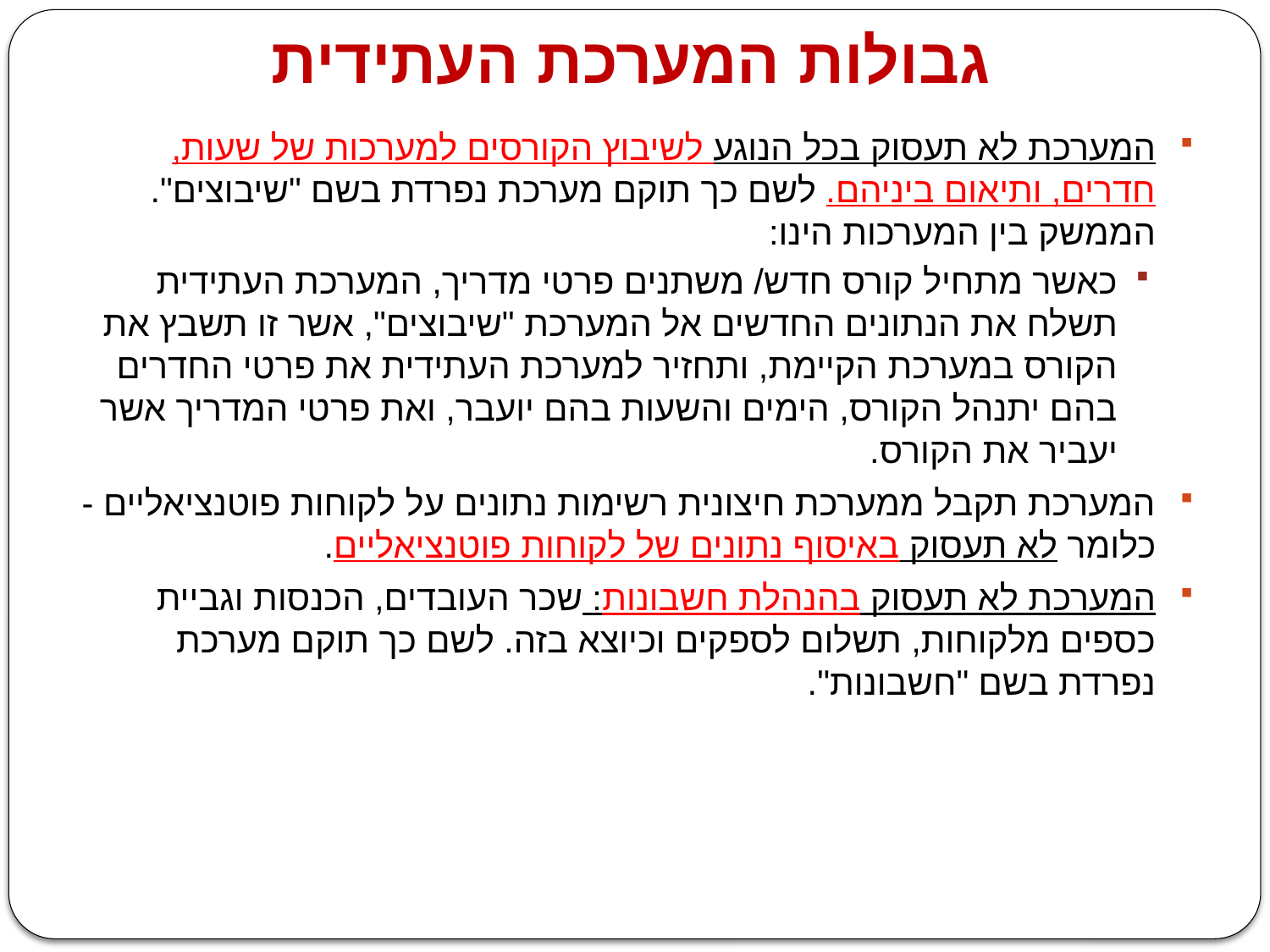

# גבולות המערכת העתידית
המערכת לא תעסוק בכל הנוגע לשיבוץ הקורסים למערכות של שעות, חדרים, ותיאום ביניהם. לשם כך תוקם מערכת נפרדת בשם "שיבוצים". הממשק בין המערכות הינו:
כאשר מתחיל קורס חדש/ משתנים פרטי מדריך, המערכת העתידית תשלח את הנתונים החדשים אל המערכת "שיבוצים", אשר זו תשבץ את הקורס במערכת הקיימת, ותחזיר למערכת העתידית את פרטי החדרים בהם יתנהל הקורס, הימים והשעות בהם יועבר, ואת פרטי המדריך אשר יעביר את הקורס.
המערכת תקבל ממערכת חיצונית רשימות נתונים על לקוחות פוטנציאליים - כלומר לא תעסוק באיסוף נתונים של לקוחות פוטנציאליים.
המערכת לא תעסוק בהנהלת חשבונות: שכר העובדים, הכנסות וגביית כספים מלקוחות, תשלום לספקים וכיוצא בזה. לשם כך תוקם מערכת נפרדת בשם "חשבונות".